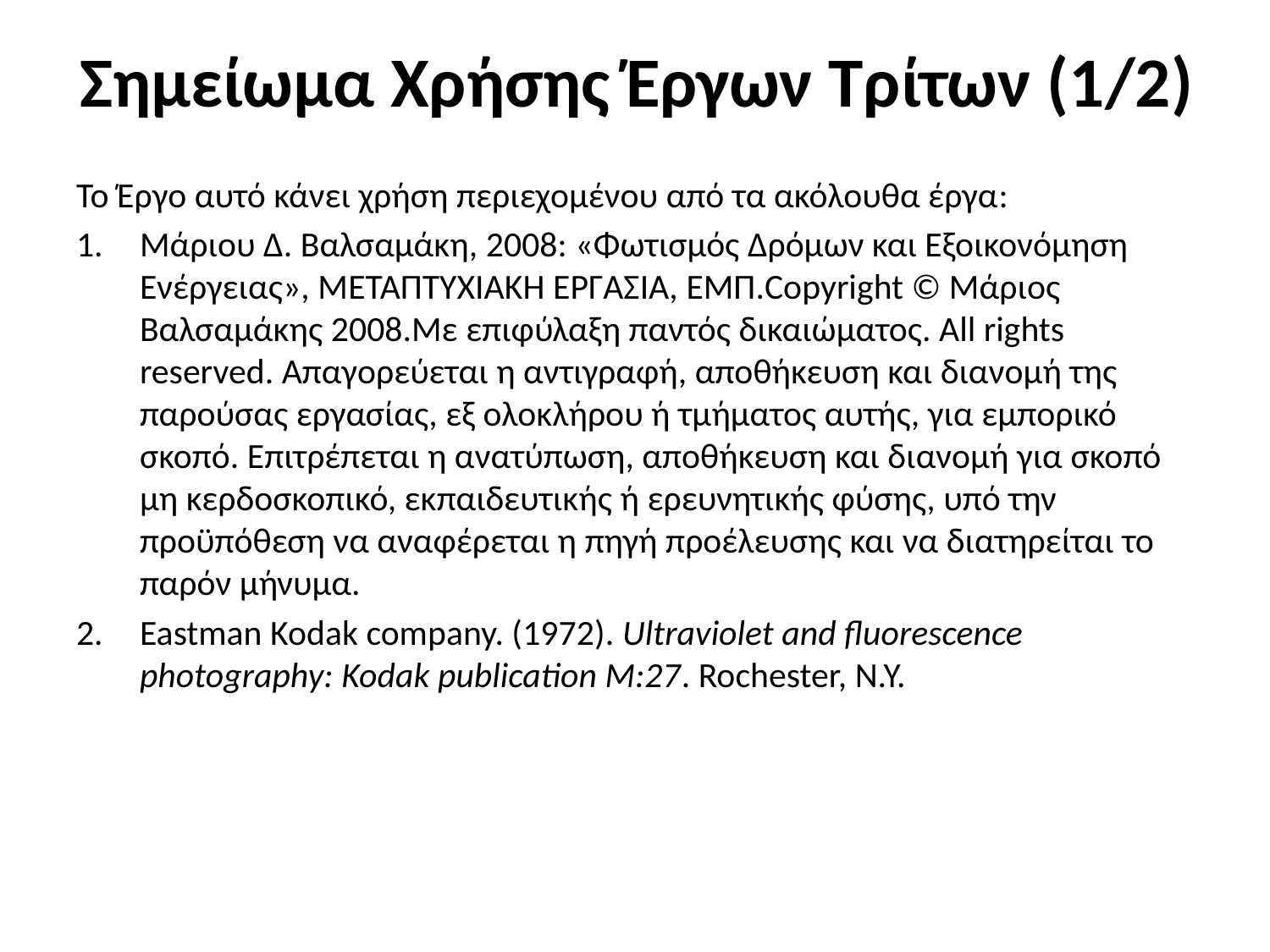

# Σημείωμα Χρήσης Έργων Τρίτων (1/2)
Το Έργο αυτό κάνει χρήση περιεχομένου από τα ακόλουθα έργα:
Μάριου Δ. Βαλσαμάκη, 2008: «Φωτισμός Δρόμων και Εξοικονόμηση Ενέργειας», ΜΕΤΑΠΤΥΧΙΑΚΗ ΕΡΓΑΣΙΑ, ΕΜΠ.Copyright © Μάριος Βαλσαμάκης 2008.Με επιφύλαξη παντός δικαιώματος. All rights reserved. Απαγορεύεται η αντιγραφή, αποθήκευση και διανομή της παρούσας εργασίας, εξ ολοκλήρου ή τμήματος αυτής, για εμπορικό σκοπό. Επιτρέπεται η ανατύπωση, αποθήκευση και διανομή για σκοπό μη κερδοσκοπικό, εκπαιδευτικής ή ερευνητικής φύσης, υπό την προϋπόθεση να αναφέρεται η πηγή προέλευσης και να διατηρείται το παρόν μήνυμα.
Eastman Kodak company. (1972). Ultraviolet and fluorescence photography: Kodak publication M:27. Rochester, N.Y.